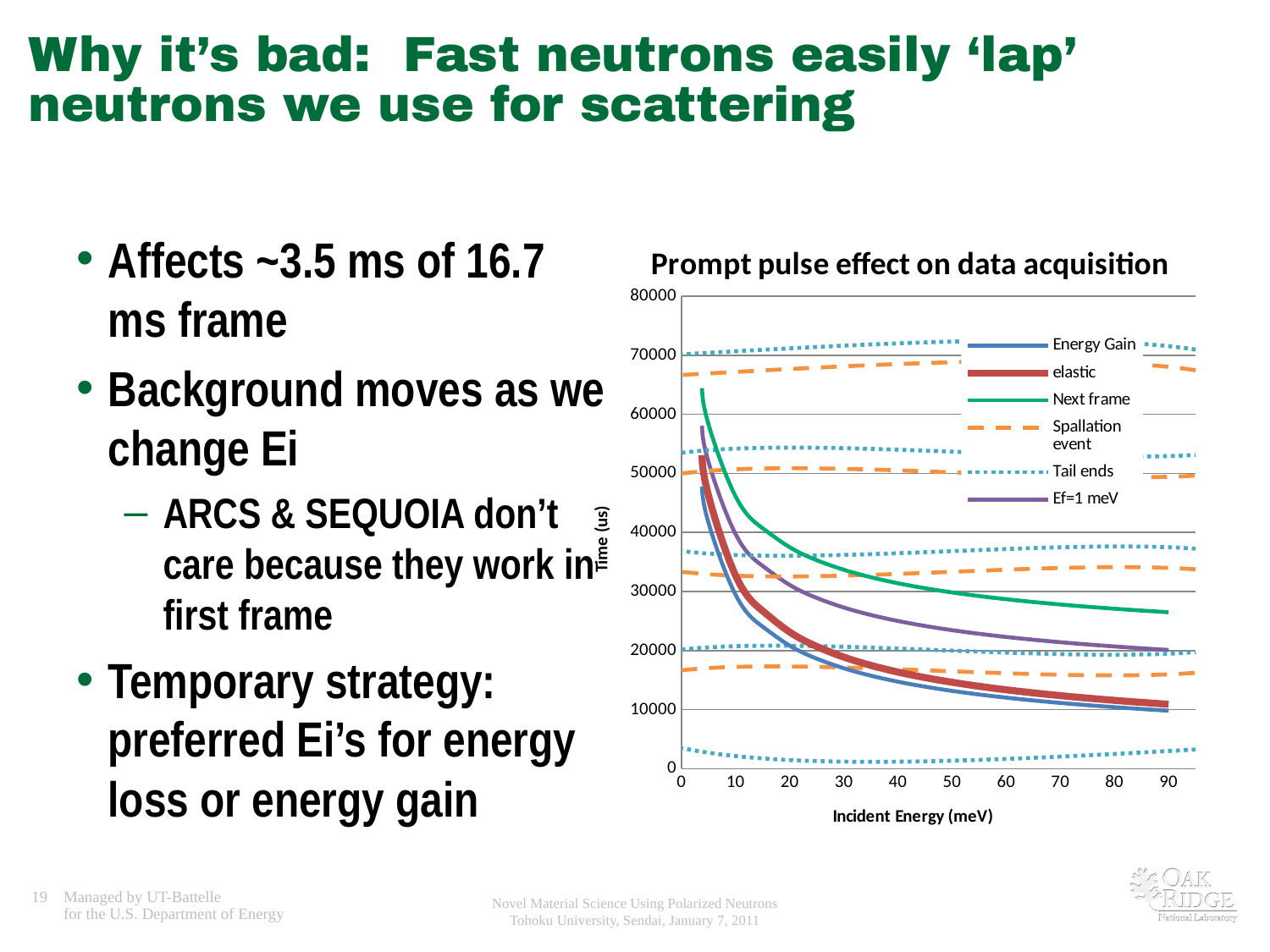

# Why it’s bad:  Fast neutrons easily ‘lap’ neutrons we use for scattering
Affects ~3.5 ms of 16.7 ms frame
Background moves as we change Ei
ARCS & SEQUOIA don’t care because they work in first frame
Temporary strategy:  preferred Ei’s for energy loss or energy gain

### Chart: Prompt pulse effect on data acquisition

| Category |  |  |  |  |  |  |
|---|---|---|---|---|---|---|